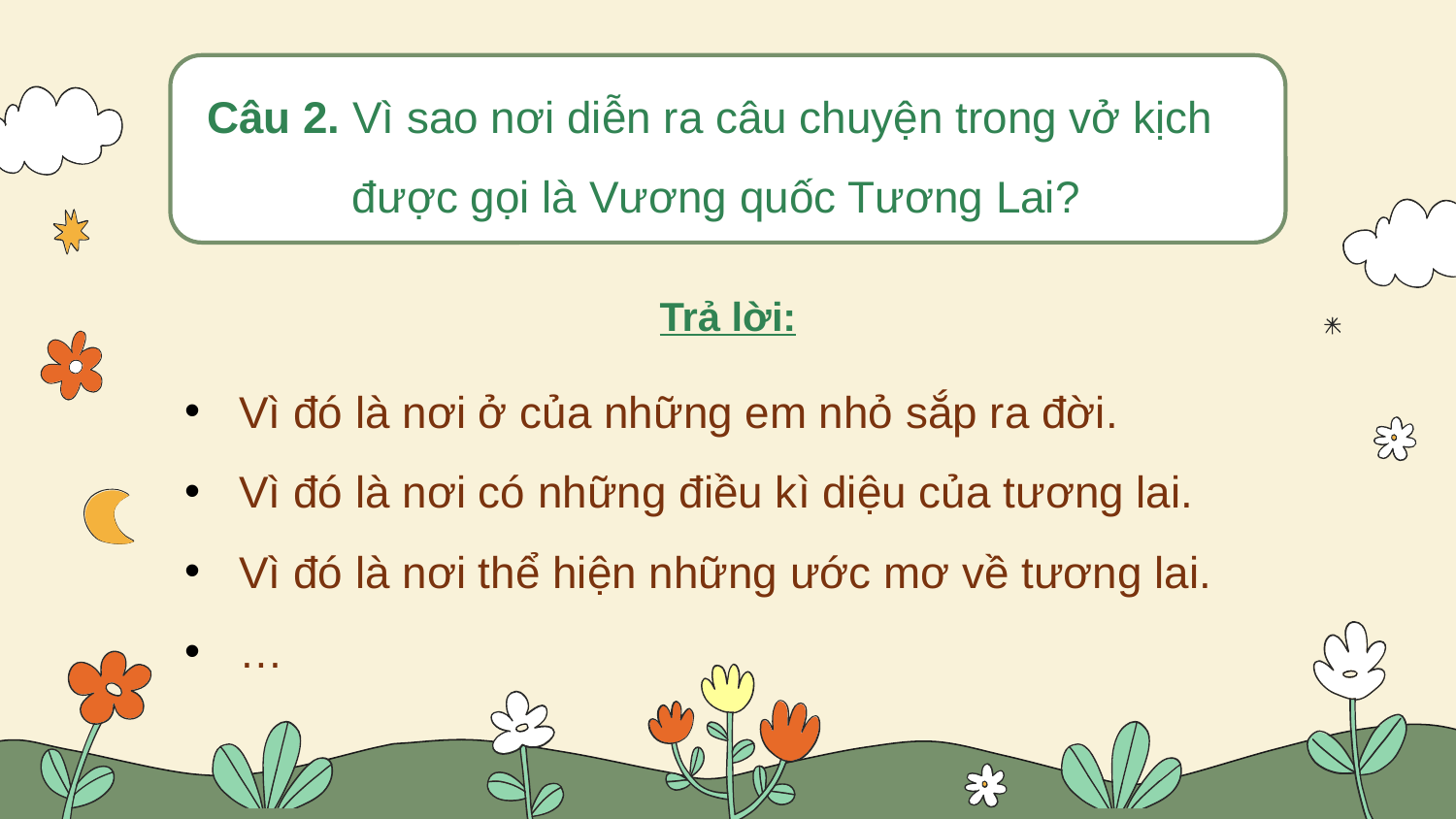

Câu 2. Vì sao nơi diễn ra câu chuyện trong vở kịch
được gọi là Vương quốc Tương Lai?

Trả lời:
Vì đó là nơi ở của những em nhỏ sắp ra đời.
Vì đó là nơi có những điều kì diệu của tương lai.
Vì đó là nơi thể hiện những ước mơ về tương lai.
…